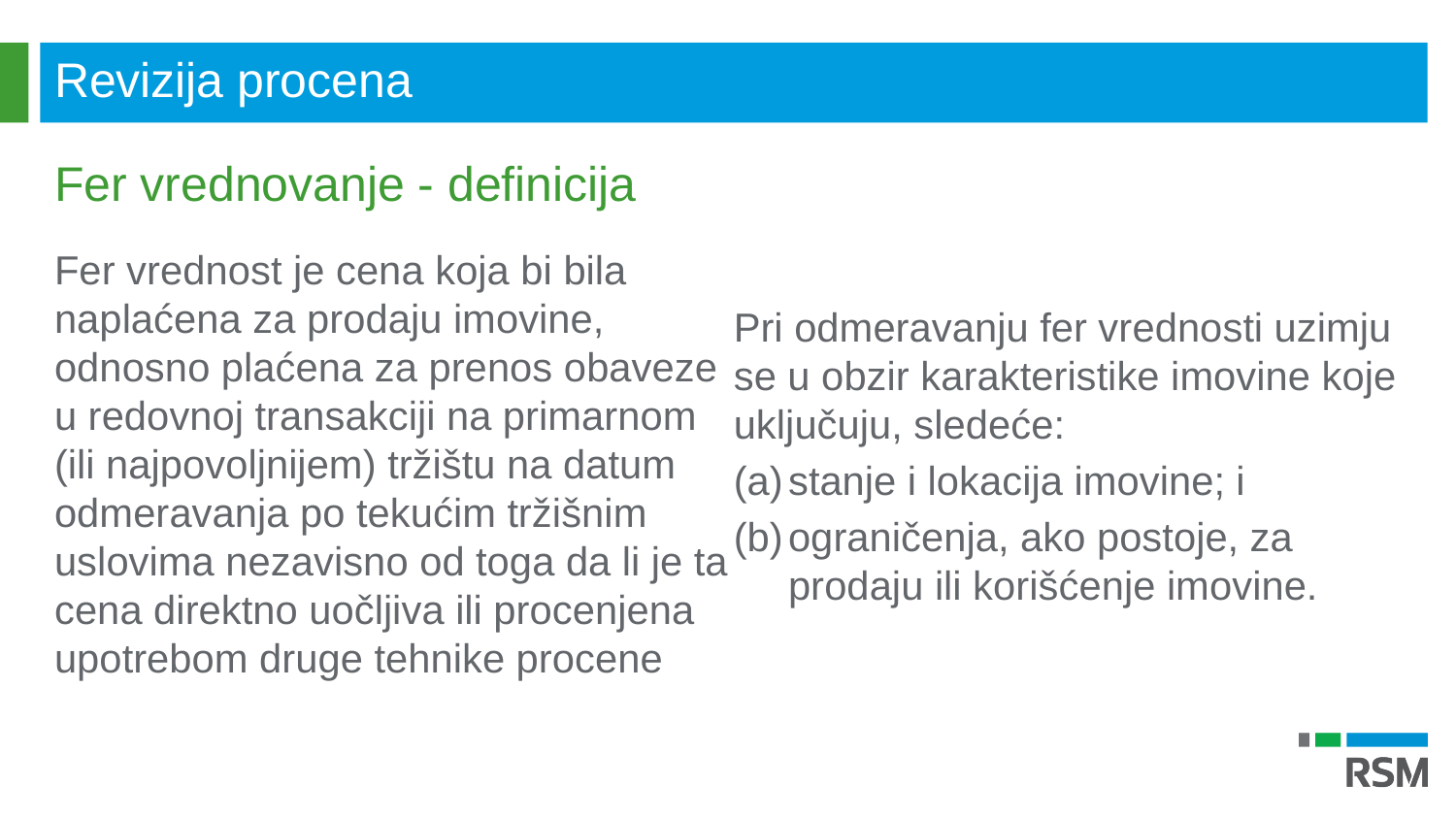

Revizija procena
Fer vrednovanje - definicija
Fer vrednost je cena koja bi bila naplaćena za prodaju imovine, odnosno plaćena za prenos obaveze u redovnoj transakciji na primarnom (ili najpovoljnijem) tržištu na datum odmeravanja po tekućim tržišnim uslovima nezavisno od toga da li je ta cena direktno uočljiva ili procenjena upotrebom druge tehnike procene

Pri odmeravanju fer vrednosti uzimju se u obzir karakteristike imovine koje uključuju, sledeće:
stanje i lokacija imovine; i
ograničenja, ako postoje, za prodaju ili korišćenje imovine.